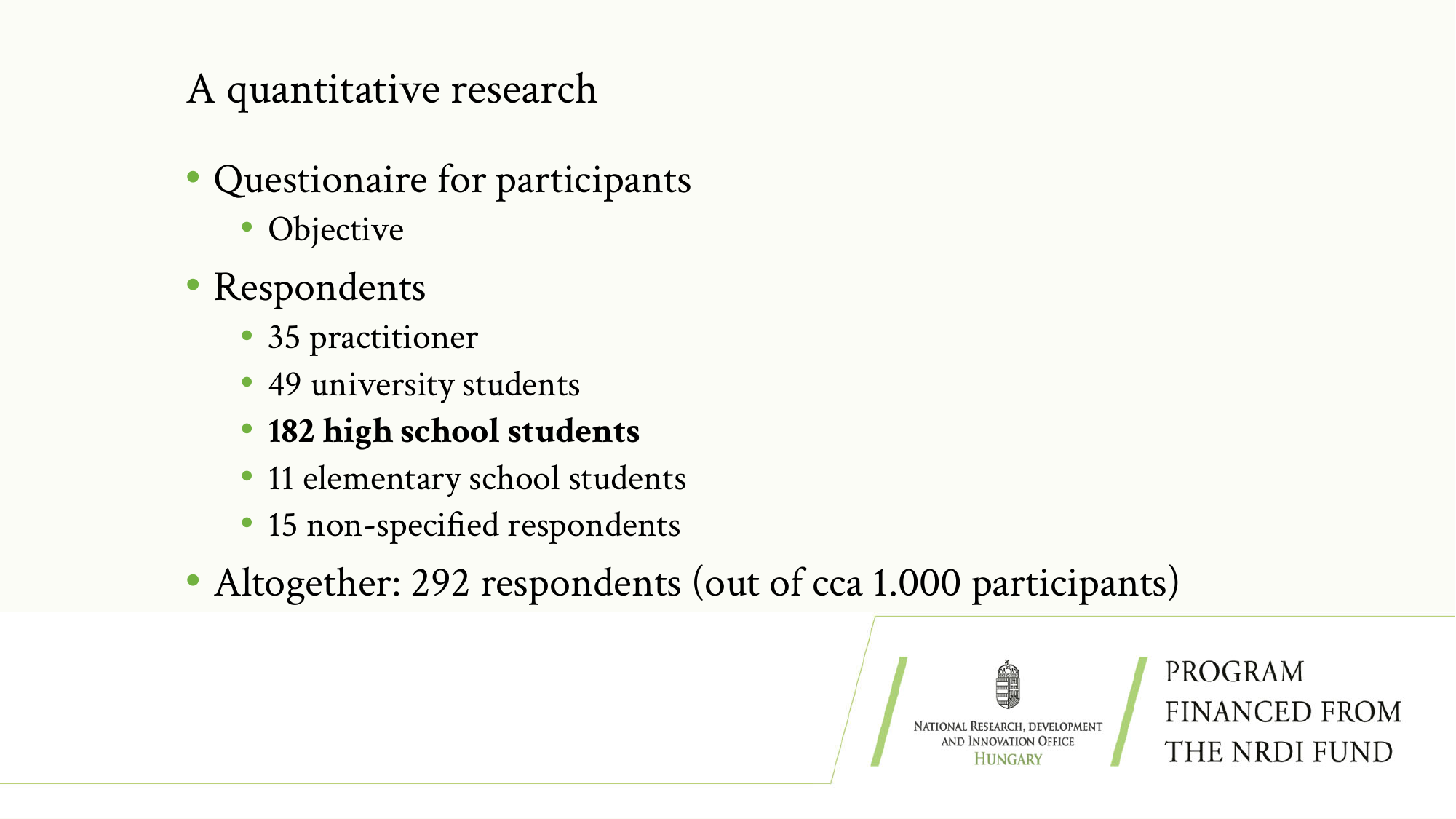

# A quantitative research
Questionaire for participants
Objective
Respondents
35 practitioner
49 university students
182 high school students
11 elementary school students
15 non-specified respondents
Altogether: 292 respondents (out of cca 1.000 participants)